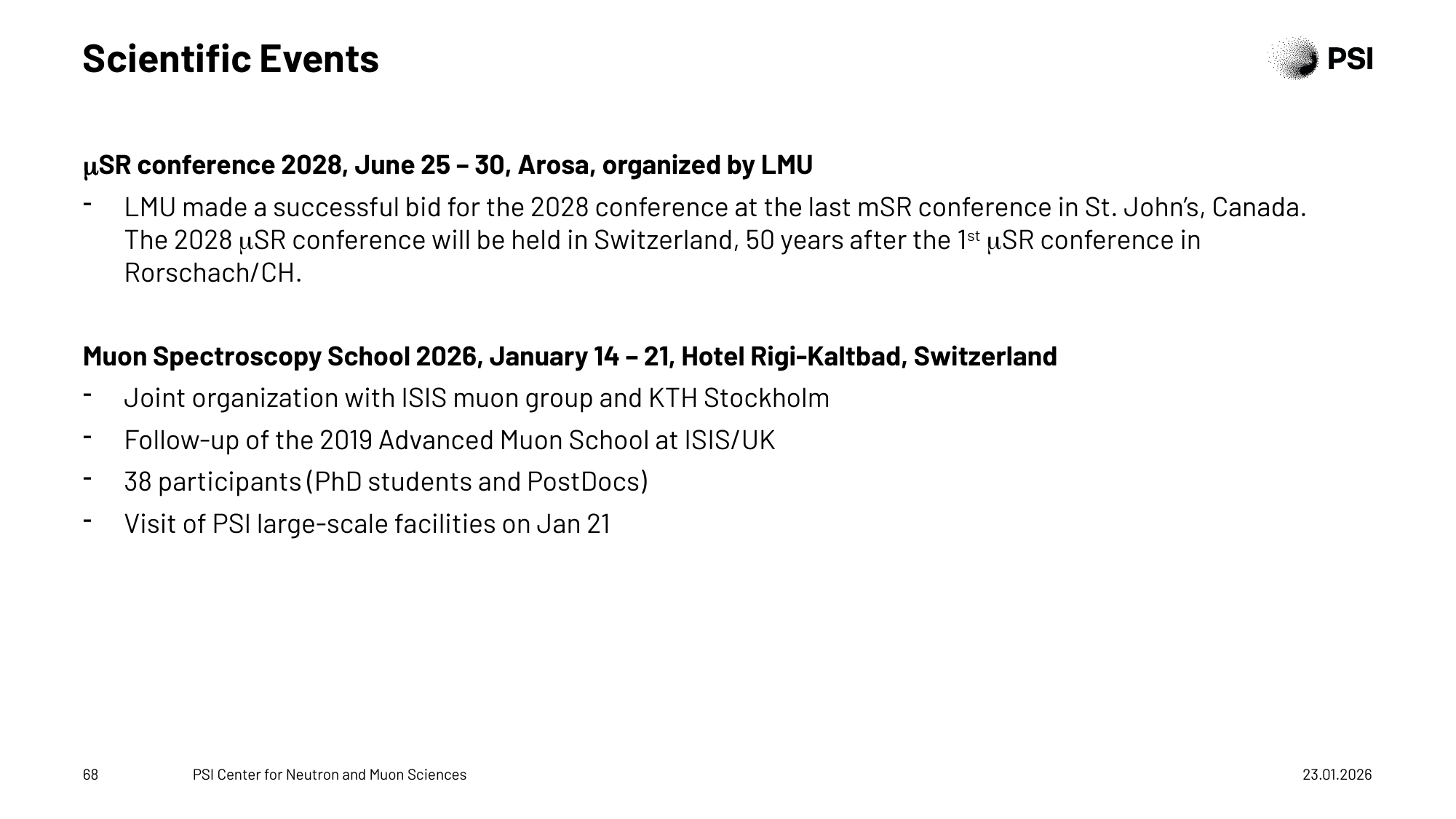

# Scientific Events
μSR conference 2028, June 25 – 30, Arosa, organized by LMU
LMU made a successful bid for the 2028 conference at the last mSR conference in St. John’s, Canada. The 2028 μSR conference will be held in Switzerland, 50 years after the 1st μSR conference in Rorschach/CH.

Muon Spectroscopy School 2026, January 14 – 21, Hotel Rigi-Kaltbad, Switzerland
Joint organization with ISIS muon group and KTH Stockholm
Follow-up of the 2019 Advanced Muon School at ISIS/UK
38 participants (PhD students and PostDocs)
Visit of PSI large-scale facilities on Jan 21

68
PSI Center for Neutron and Muon Sciences
23.01.2026